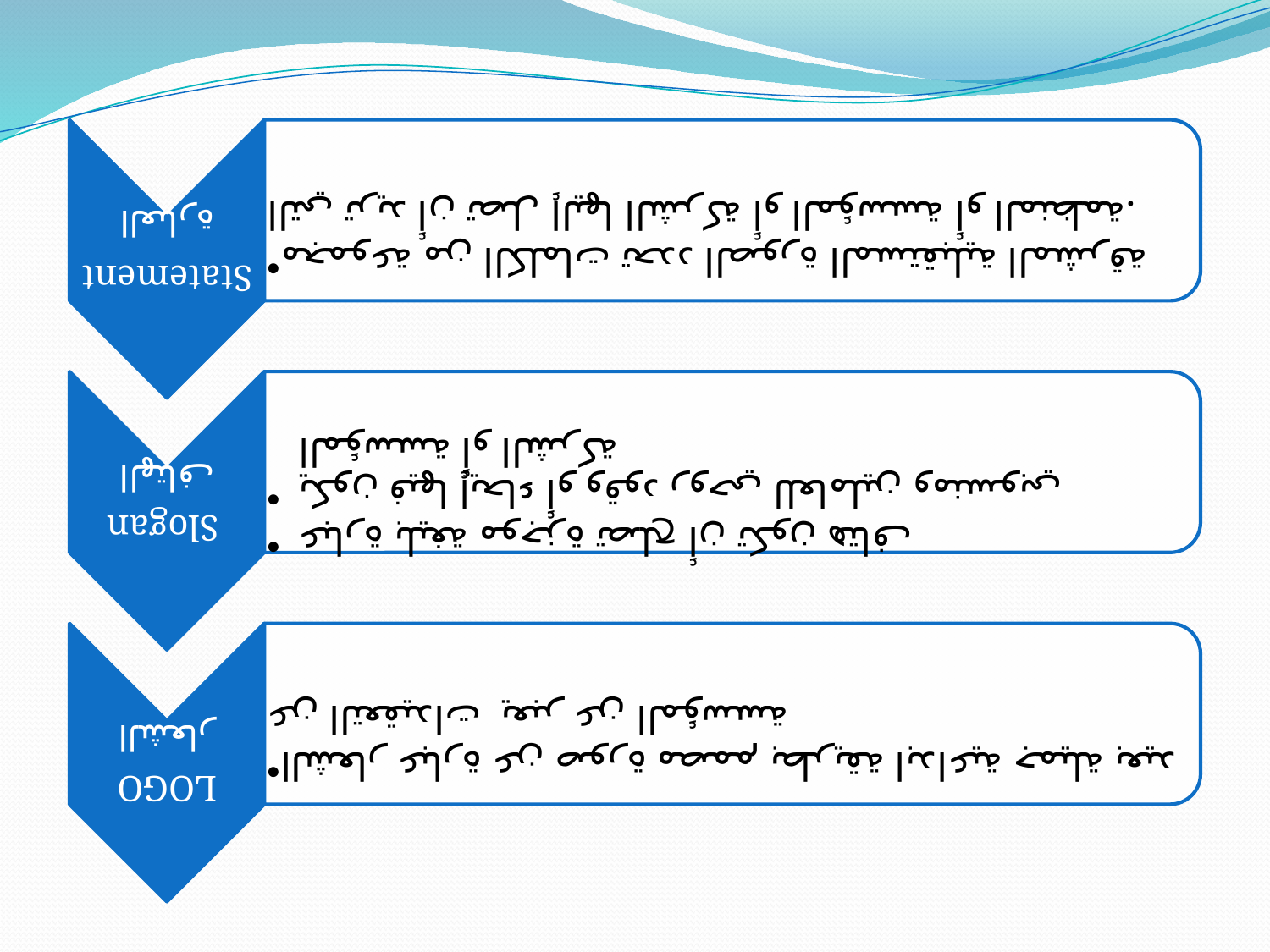

Statement
العبارة

مجموعة من الكلمات تحدد الصورة المستقبلية المشرقة التي تريد أن تصل إليها الشركة أو المؤسسة أو المنظمة.

Slogan
الهتاف
عبارة بليغة موجزة تصلح أن تكون هتاف
يكون فيها إيحاء أو وقود روحي للعاملين ومنسوبي المؤسسة أو الشركة

LOGO
الشعار
الشعار عبارة عن صورة مصمم بطريقة ابداعية جميلة بعيد عن التعقيدات  يعبر عن المؤسسة